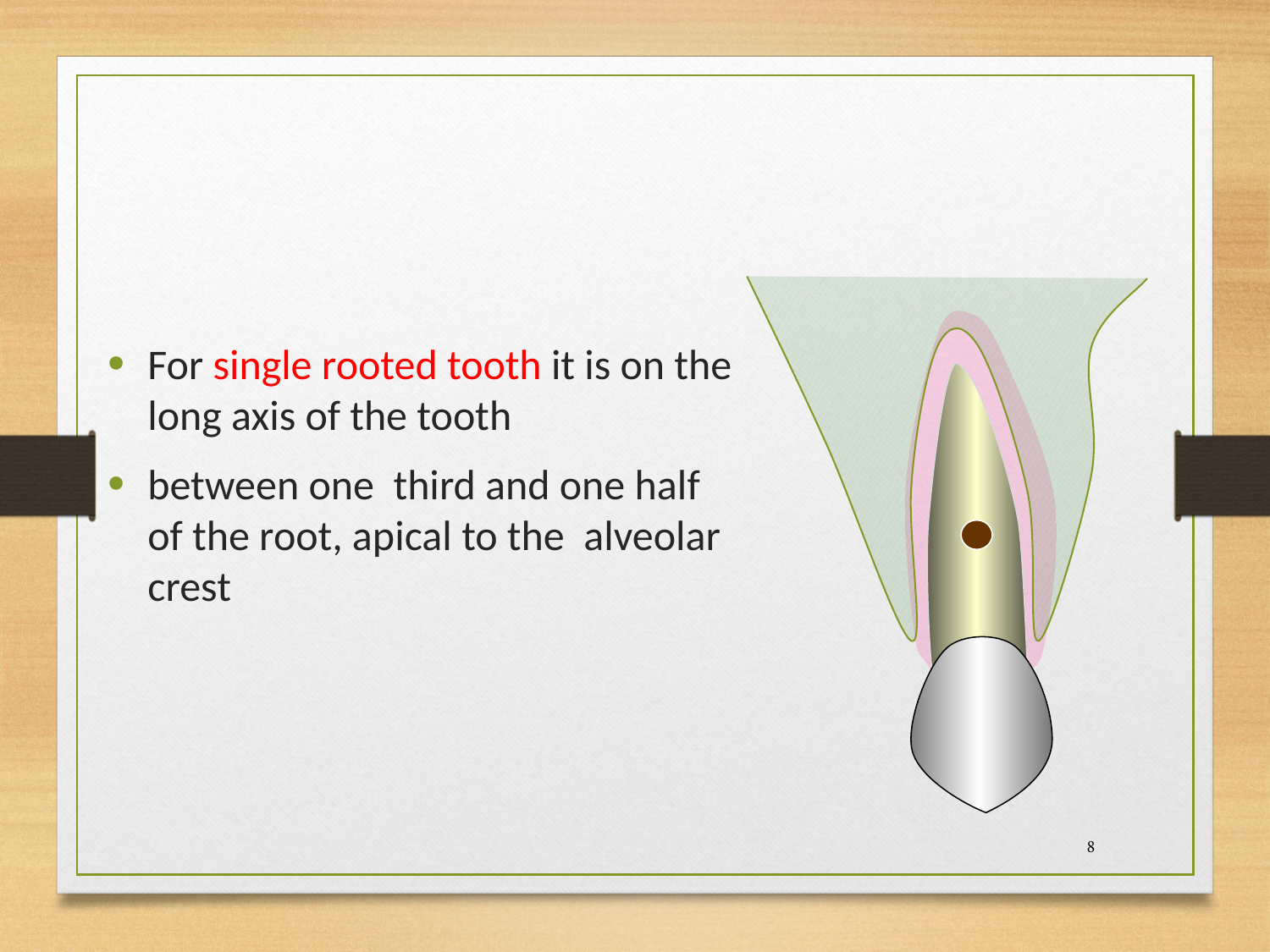

#

For single rooted tooth it is on the long axis of the tooth
between one  third and one half of the root, apical to the  alveolar crest

8